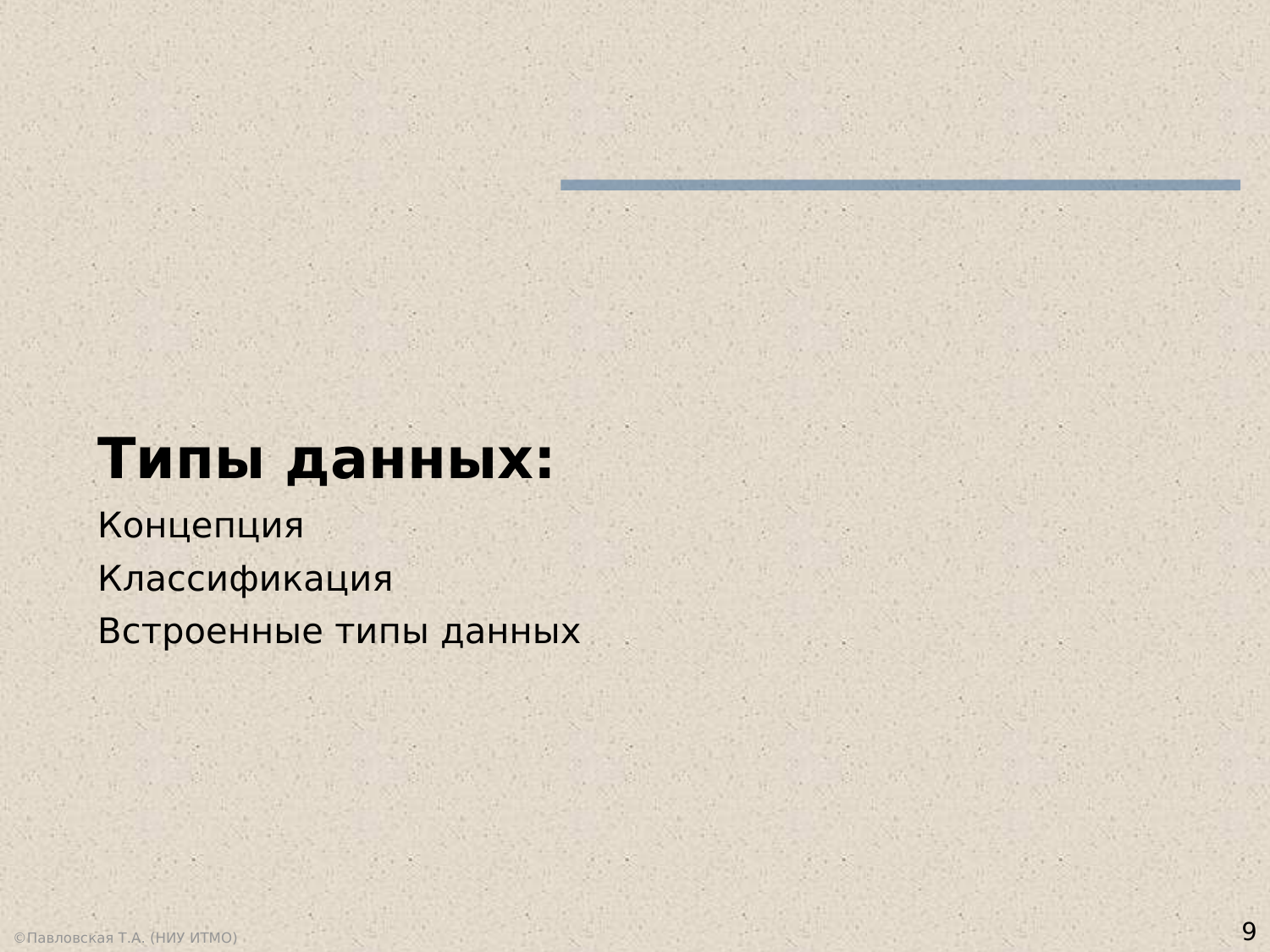

#
Типы данных:
Концепция
Классификация
Встроенные типы данных
9
©Павловская Т.А. (НИУ ИТМО)